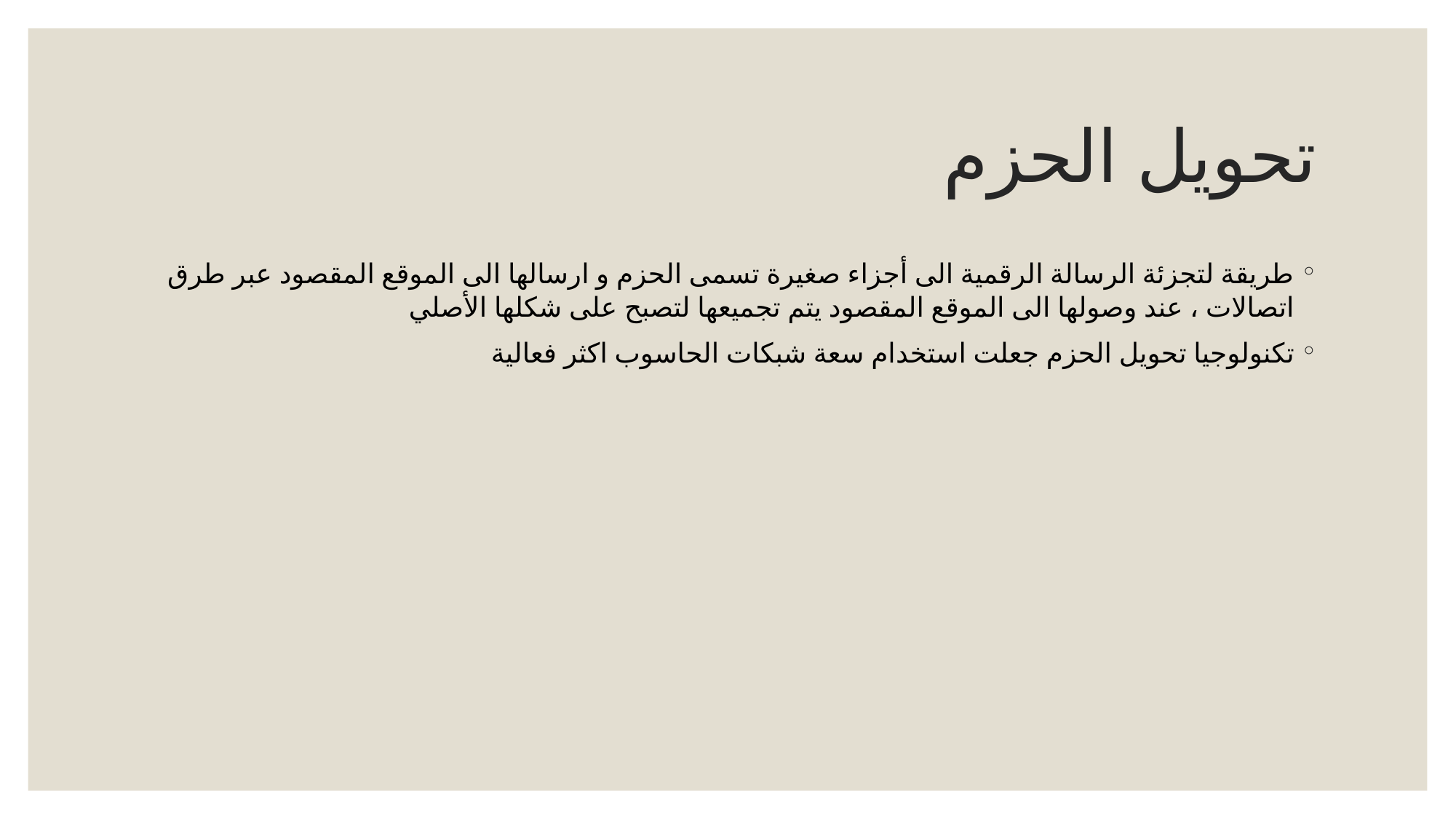

# تحويل الحزم
طريقة لتجزئة الرسالة الرقمية الى أجزاء صغيرة تسمى الحزم و ارسالها الى الموقع المقصود عبر طرق اتصالات ، عند وصولها الى الموقع المقصود يتم تجميعها لتصبح على شكلها الأصلي
تكنولوجيا تحويل الحزم جعلت استخدام سعة شبكات الحاسوب اكثر فعالية